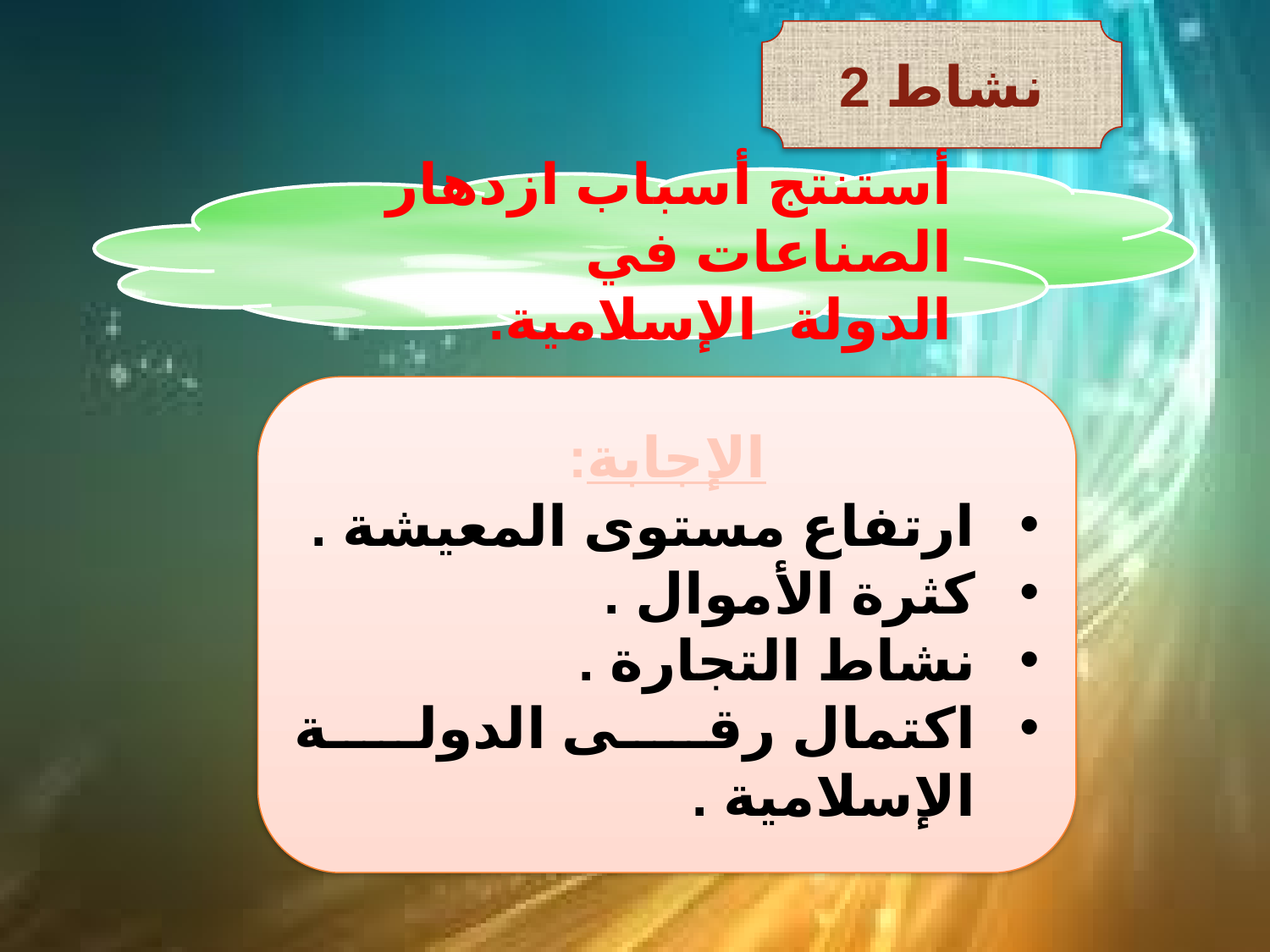

نشاط 2
أستنتج أسباب ازدهار الصناعات في
الدولة  الإسلامية.
الإجابة:
ارتفاع مستوى المعيشة .
كثرة الأموال .
نشاط التجارة .
اكتمال رقى الدولة الإسلامية .